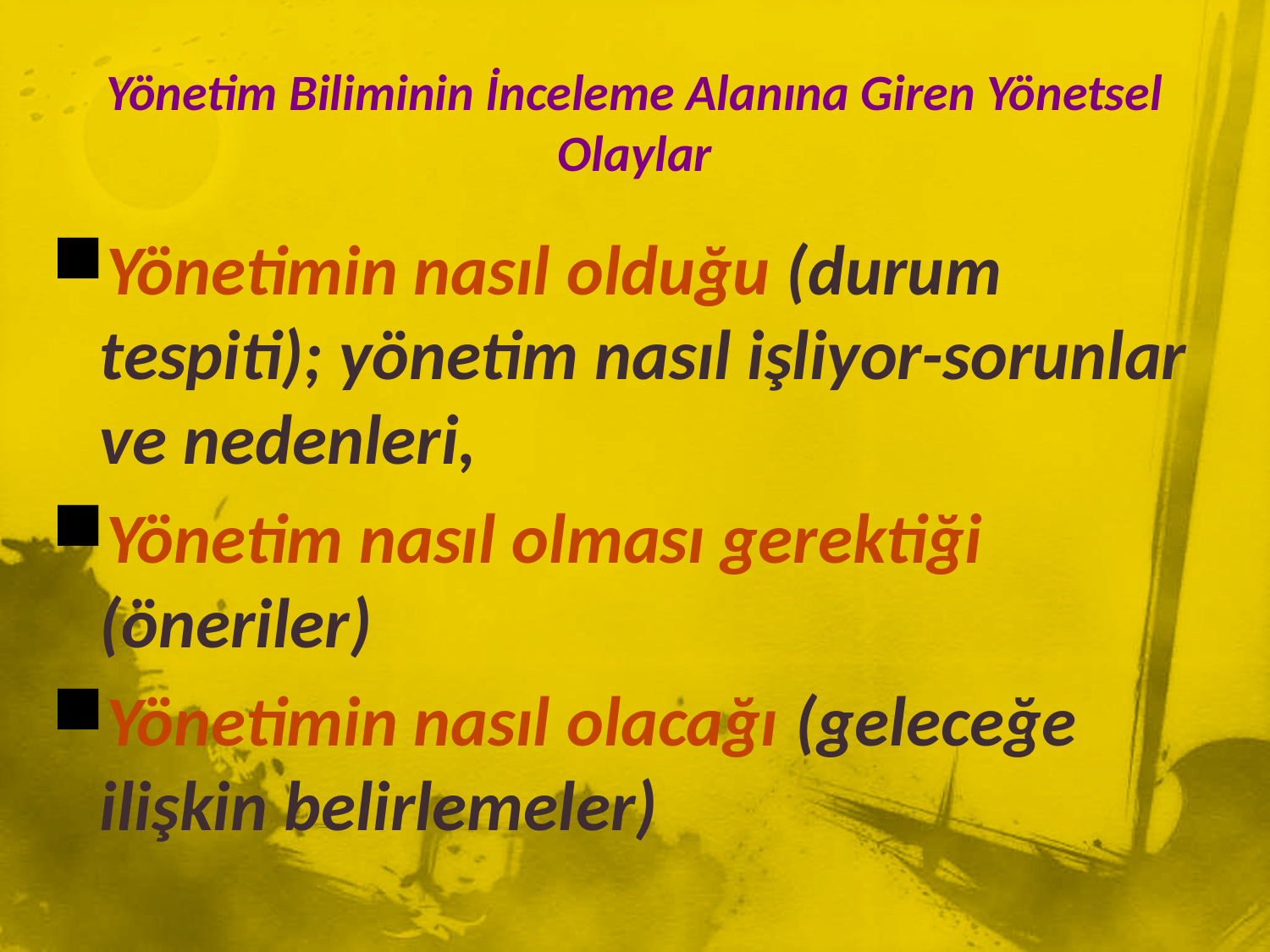

# Yönetim Biliminin İnceleme Alanına Giren Yönetsel Olaylar
Yönetimin nasıl olduğu (durum tespiti); yönetim nasıl işliyor-sorunlar ve nedenleri,
Yönetim nasıl olması gerektiği (öneriler)
Yönetimin nasıl olacağı (geleceğe ilişkin belirlemeler)